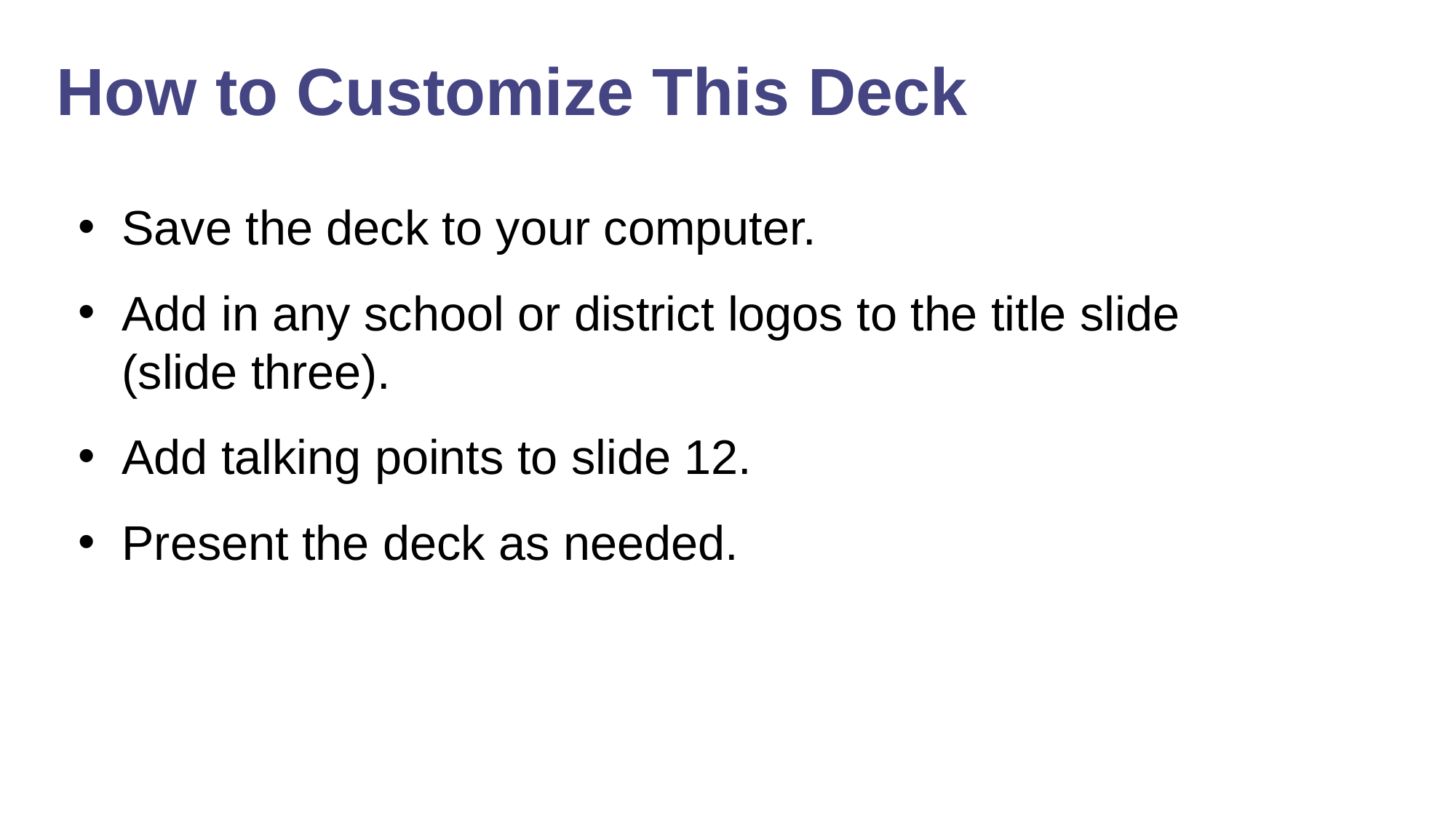

# How to Customize This Deck
Save the deck to your computer.
Add in any school or district logos to the title slide (slide three).
Add talking points to slide 12.
Present the deck as needed.